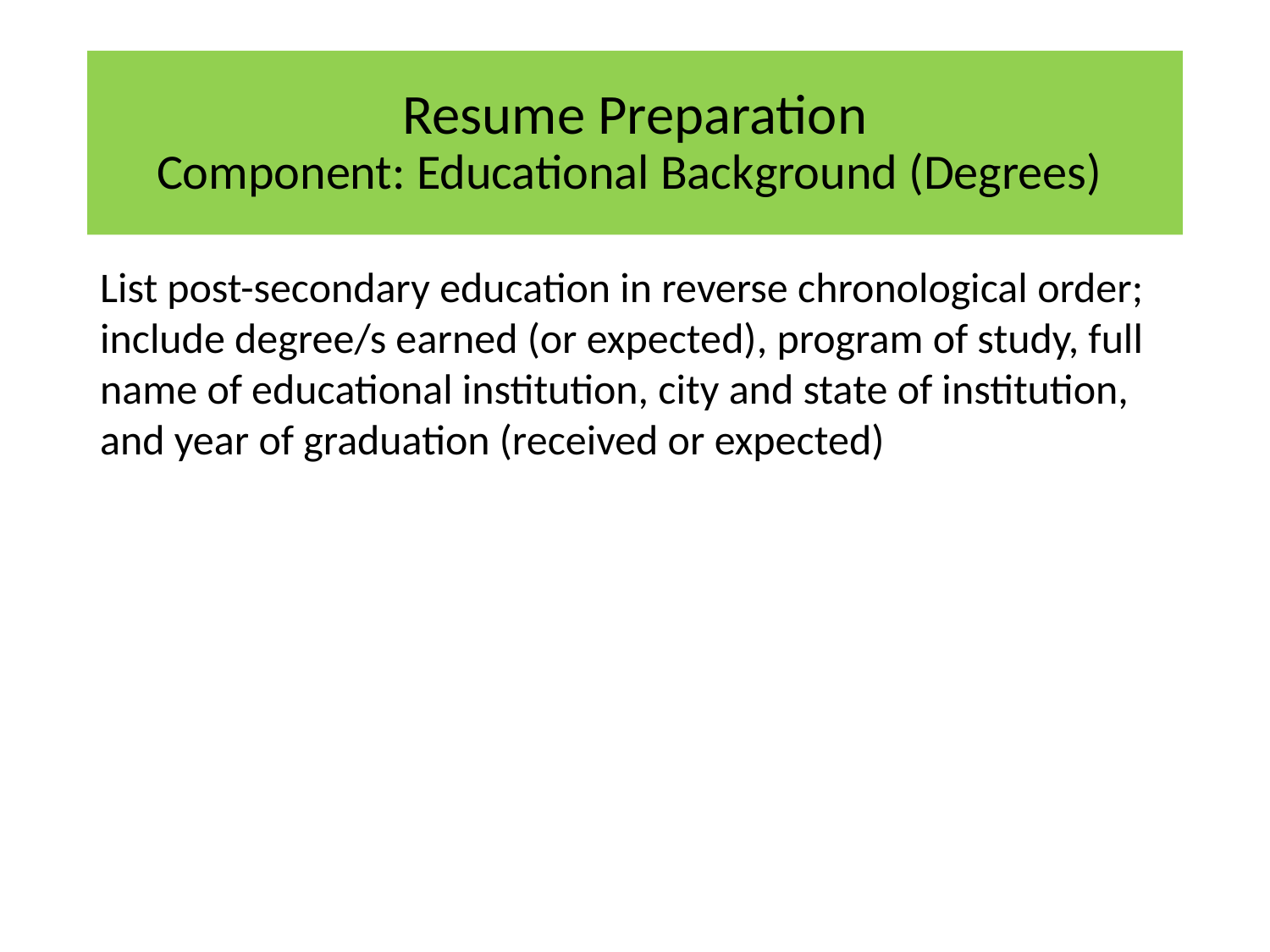

# Resume Preparation Component: Educational Background (Degrees)
List post-secondary education in reverse chronological order; include degree/s earned (or expected), program of study, full name of educational institution, city and state of institution, and year of graduation (received or expected)